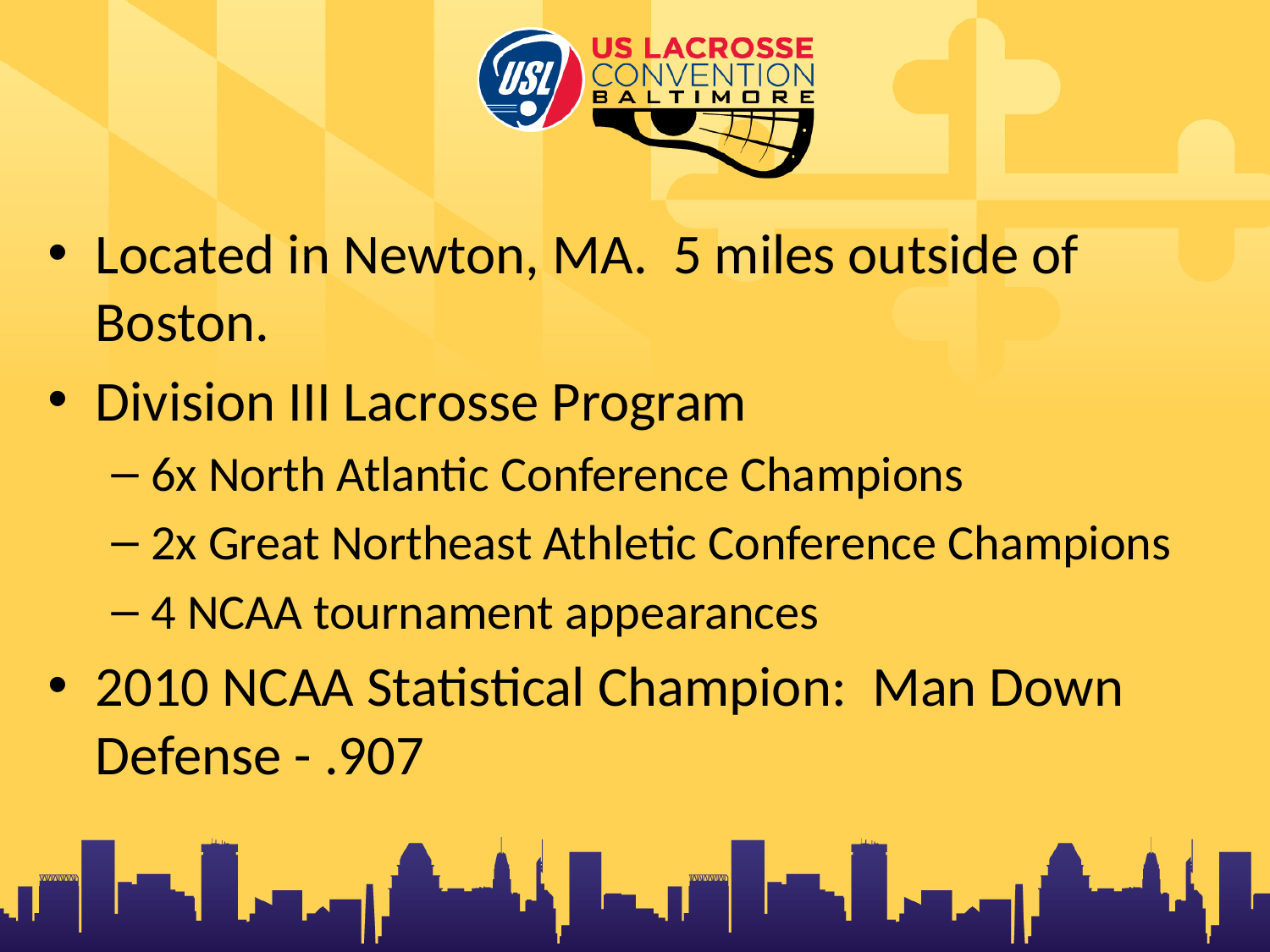

Located in Newton, MA.  5 miles outside of Boston.
Division III Lacrosse Program
6x North Atlantic Conference Champions
2x Great Northeast Athletic Conference Champions
4 NCAA tournament appearances
2010 NCAA Statistical Champion:  Man Down Defense - .907